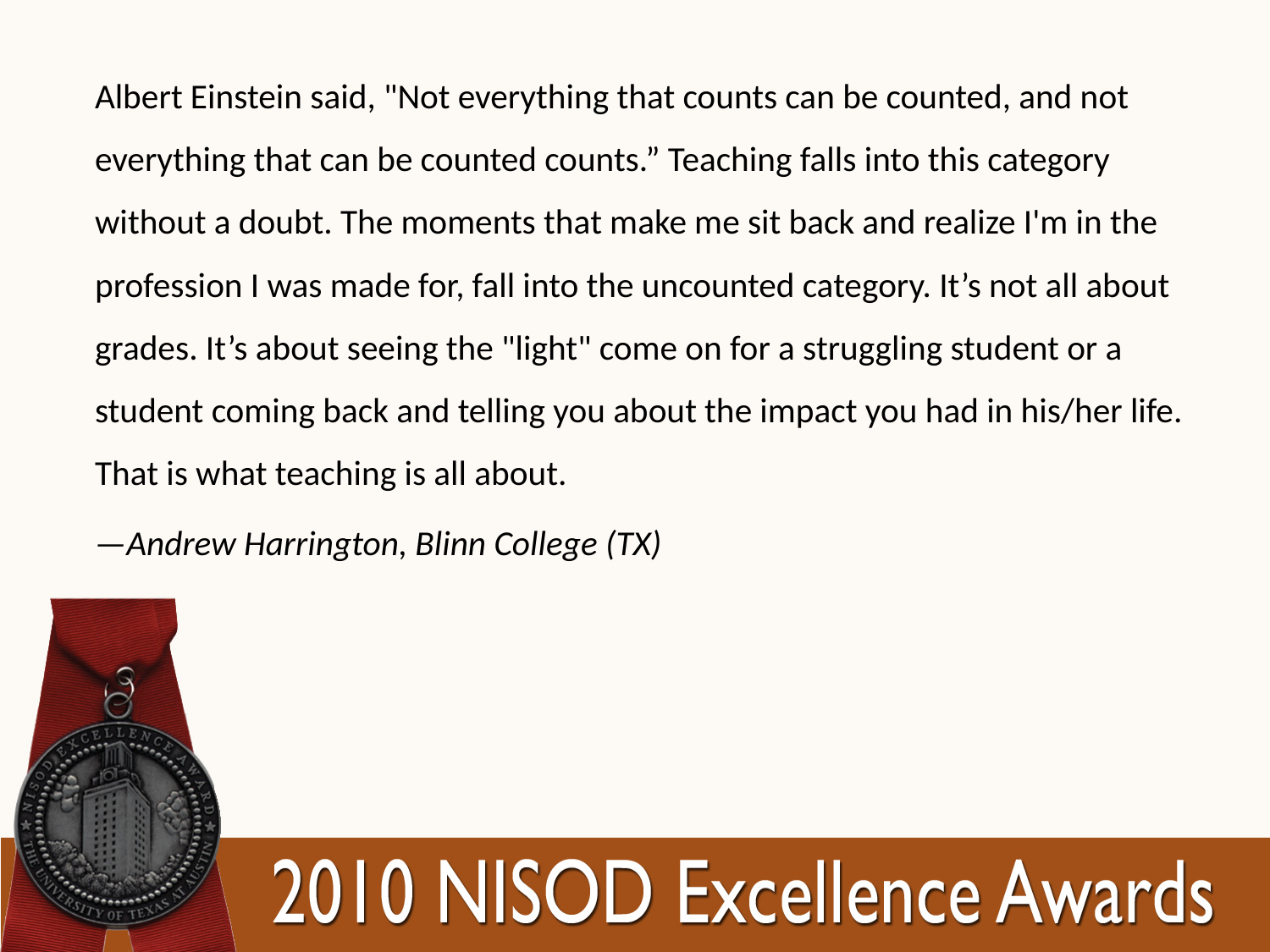

Albert Einstein said, "Not everything that counts can be counted, and not everything that can be counted counts.” Teaching falls into this category without a doubt. The moments that make me sit back and realize I'm in the profession I was made for, fall into the uncounted category. It’s not all about grades. It’s about seeing the "light" come on for a struggling student or a student coming back and telling you about the impact you had in his/her life. That is what teaching is all about.
—Andrew Harrington, Blinn College (TX)